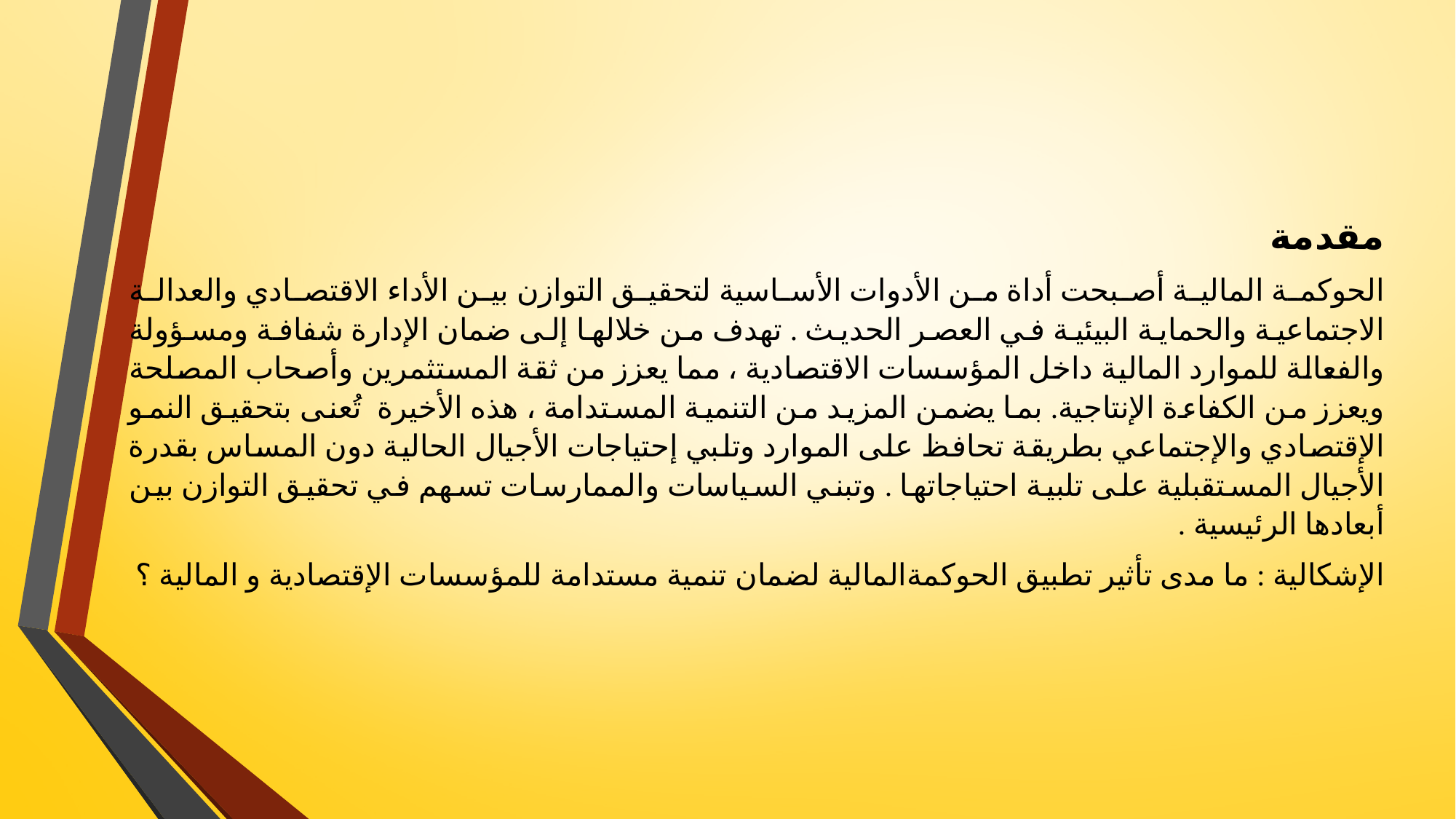

مقدمة
الحوكمة المالية أصبحت أداة من الأدوات الأساسية لتحقيق التوازن بين الأداء الاقتصادي والعدالة الاجتماعية والحماية البيئية في العصر الحديث . تهدف من خلالها إلى ضمان الإدارة شفافة ومسؤولة والفعالة للموارد المالية داخل المؤسسات الاقتصادية ، مما يعزز من ثقة المستثمرين وأصحاب المصلحة ويعزز من الكفاءة الإنتاجية. بما يضمن المزيد من التنمية المستدامة ، هذه الأخيرة  تُعنى بتحقيق النمو الإقتصادي والإجتماعي بطريقة تحافظ على الموارد وتلبي إحتياجات الأجيال الحالية دون المساس بقدرة الأجيال المستقبلية على تلبية احتياجاتها . وتبني السياسات والممارسات تسهم في تحقيق التوازن بين أبعادها الرئيسية .
الإشكالية : ما مدى تأثير تطبيق الحوكمةالمالية لضمان تنمية مستدامة للمؤسسات الإقتصادية و المالية ؟